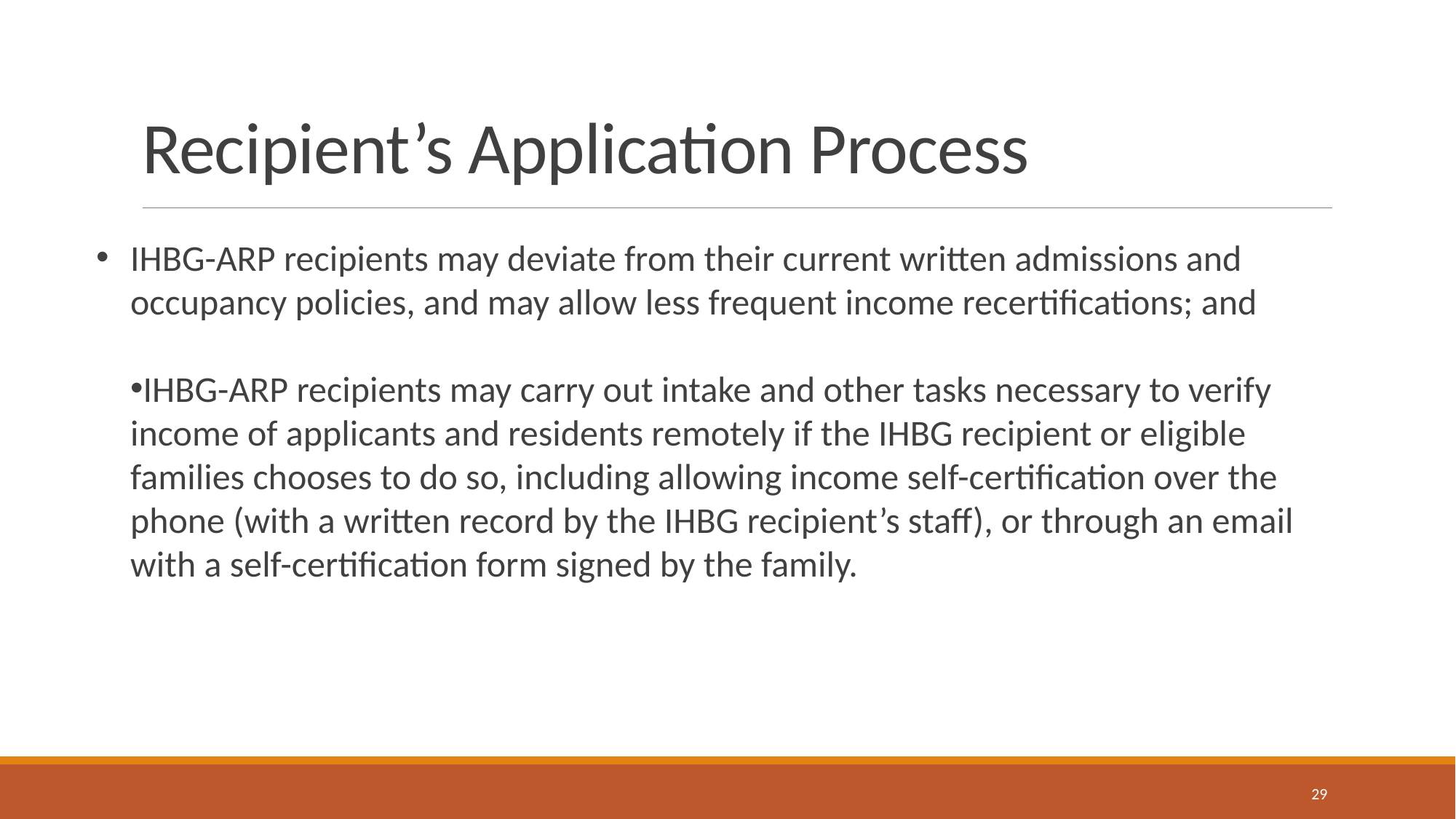

# Recipient’s Application Process
IHBG-ARP recipients may deviate from their current written admissions and occupancy policies, and may allow less frequent income recertifications; and

IHBG-ARP recipients may carry out intake and other tasks necessary to verify
income of applicants and residents remotely if the IHBG recipient or eligible families chooses to do so, including allowing income self-certification over the phone (with a written record by the IHBG recipient’s staff), or through an email with a self-certification form signed by the family.
29